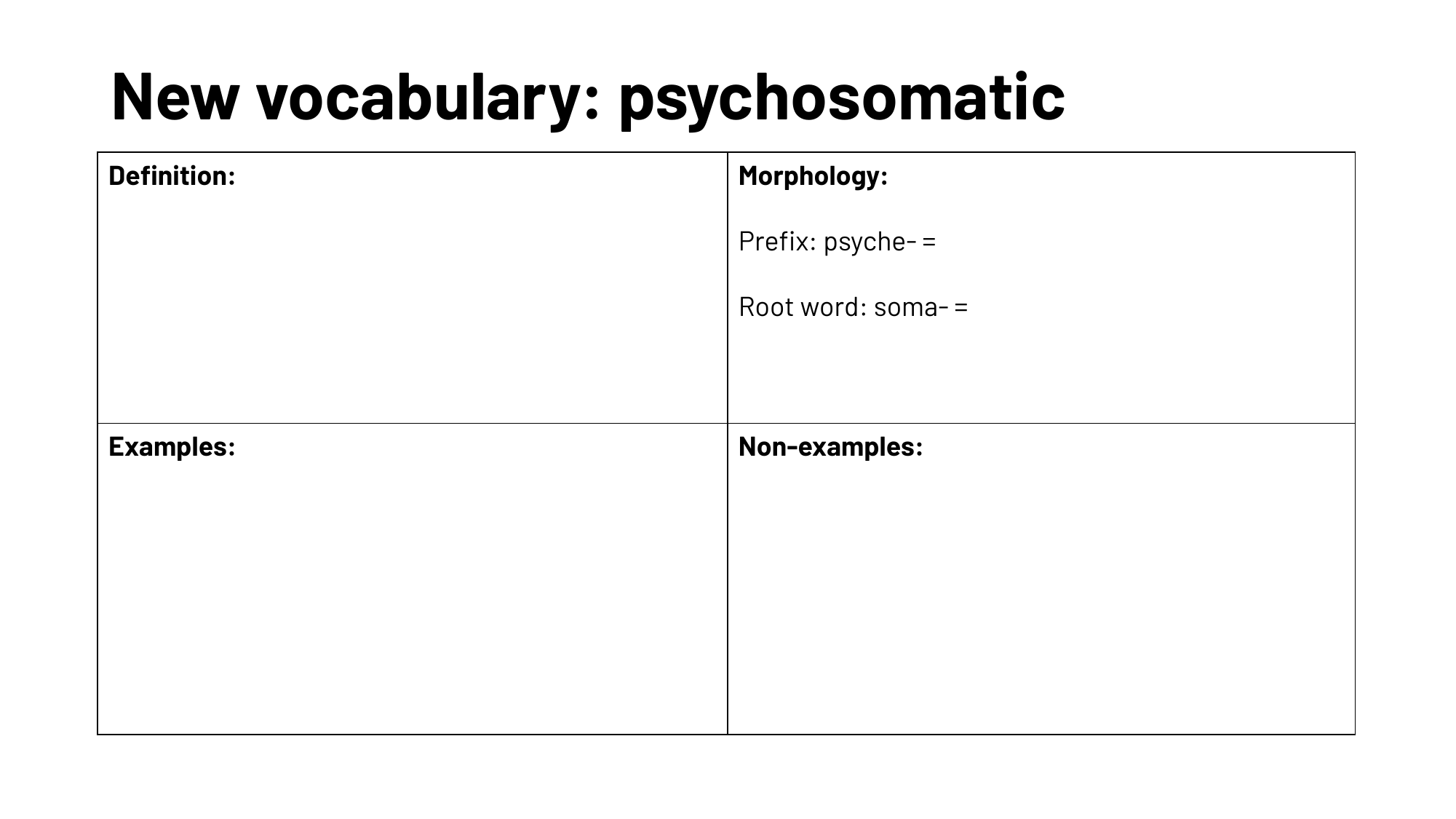

# New vocabulary: psychosomatic
| Definition: | Morphology: Prefix: psyche- = Root word: soma- = |
| --- | --- |
| Examples: | Non-examples: |